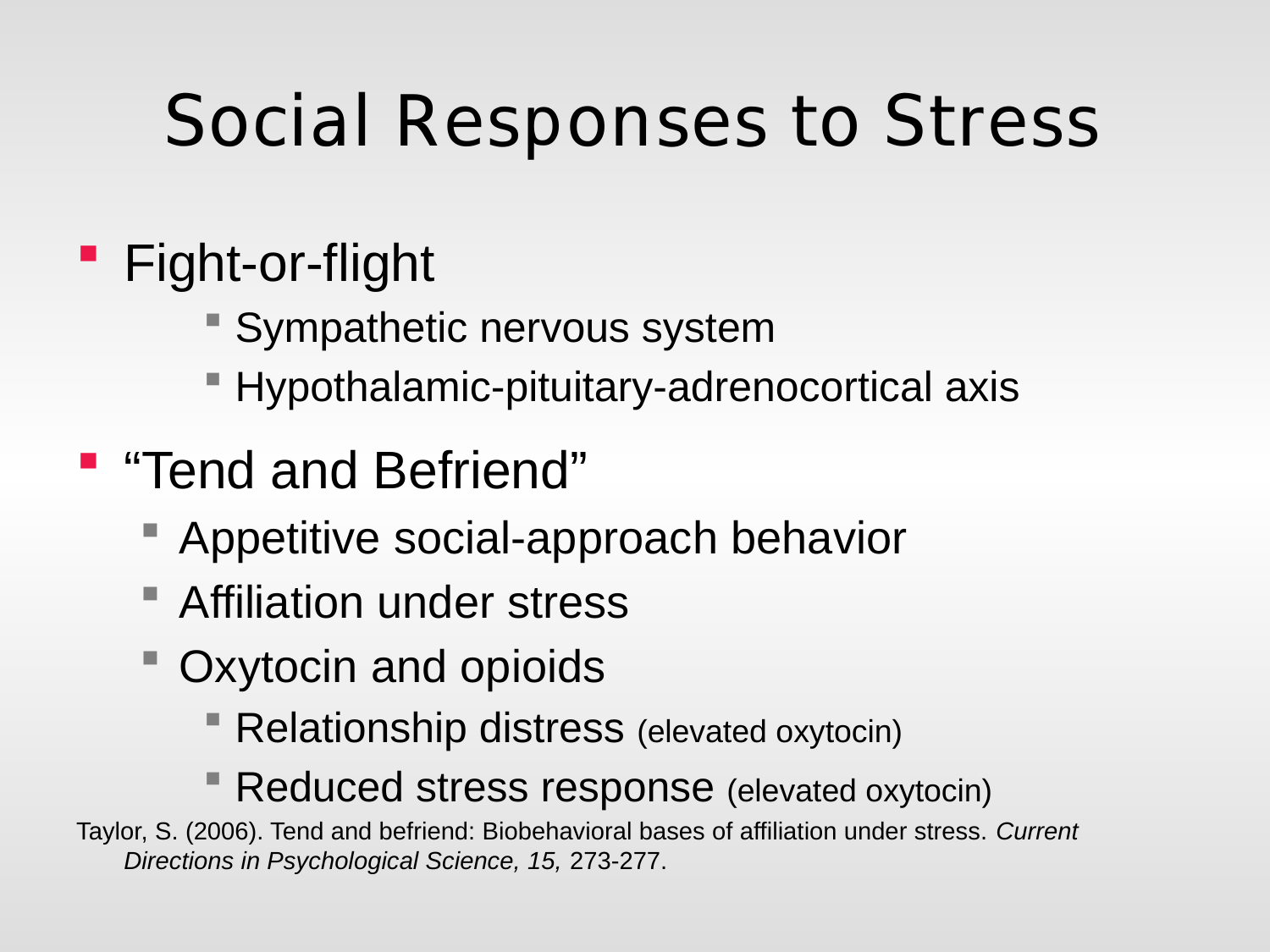

# Social Responses to Stress
Fight-or-flight
Sympathetic nervous system
Hypothalamic-pituitary-adrenocortical axis

“Tend and Befriend”
Appetitive social-approach behavior
Affiliation under stress
Oxytocin and opioids
Relationship distress (elevated oxytocin)
Reduced stress response (elevated oxytocin)
Taylor, S. (2006). Tend and befriend: Biobehavioral bases of affiliation under stress. Current Directions in Psychological Science, 15, 273-277.